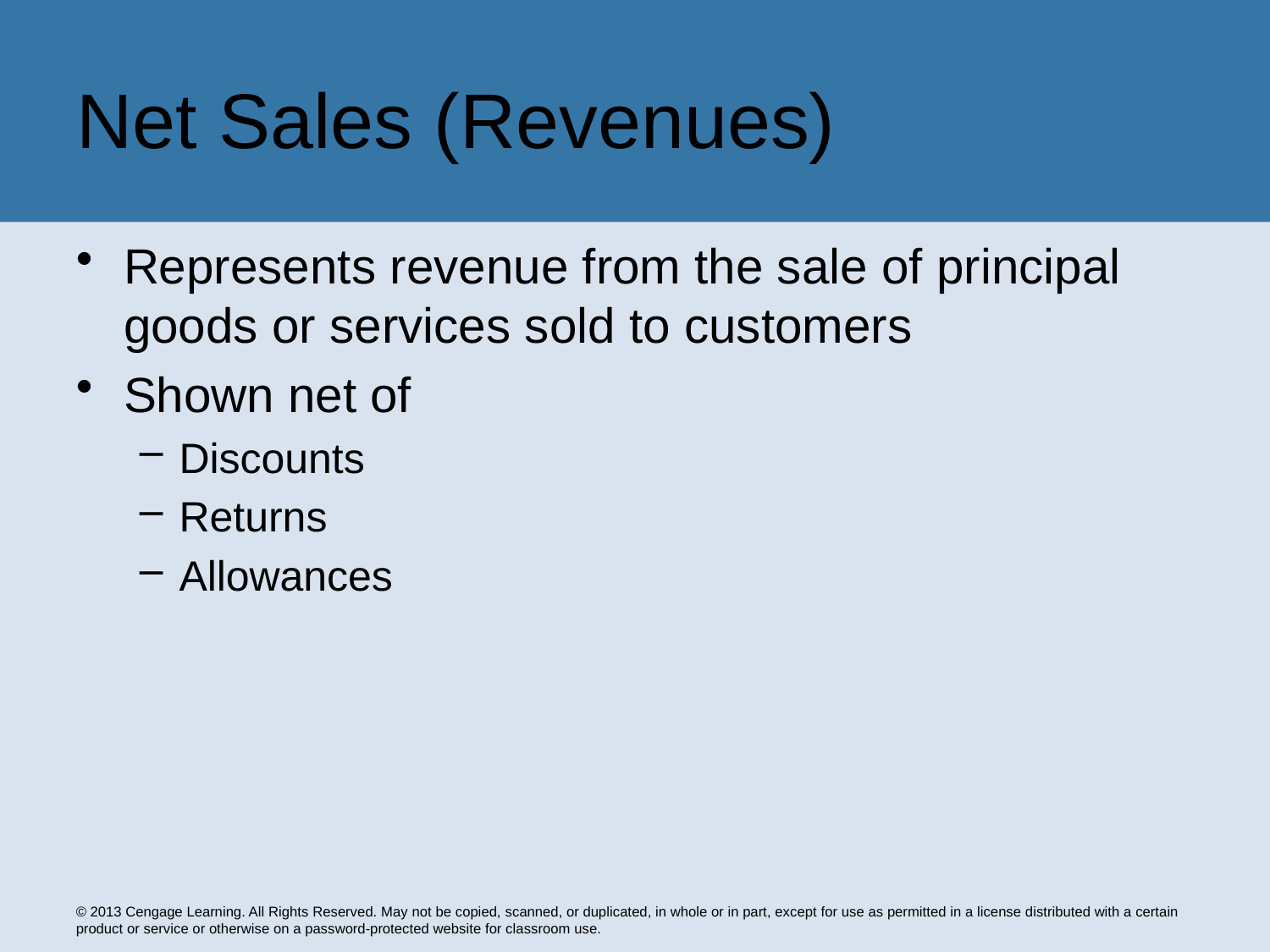

# Net Sales (Revenues)
Represents revenue from the sale of principal goods or services sold to customers
Shown net of
Discounts
Returns
Allowances